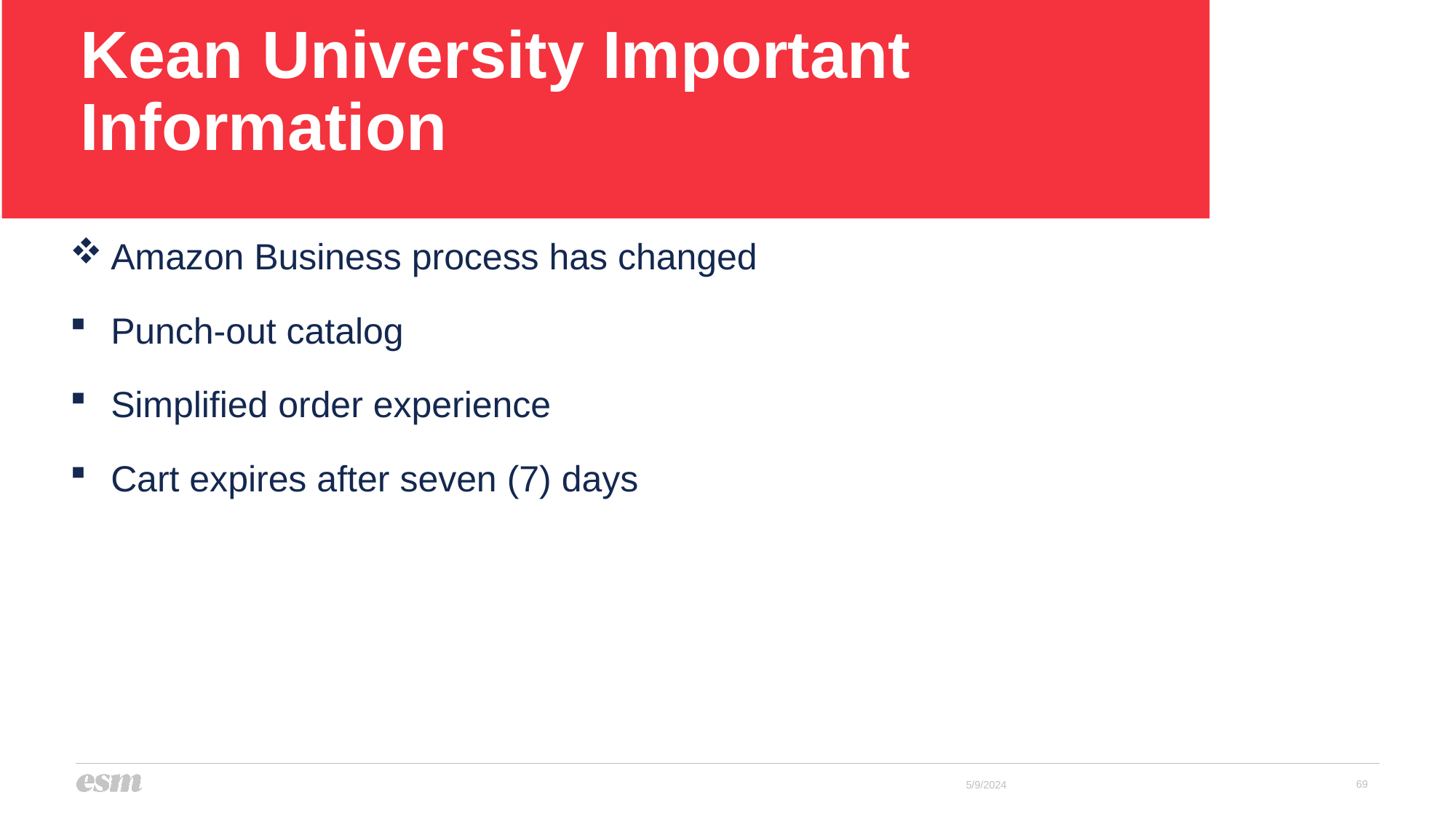

Kean University Important Information
Amazon Business process has changed
Punch-out catalog
Simplified order experience
Cart expires after seven (7) days

69
5/9/2024